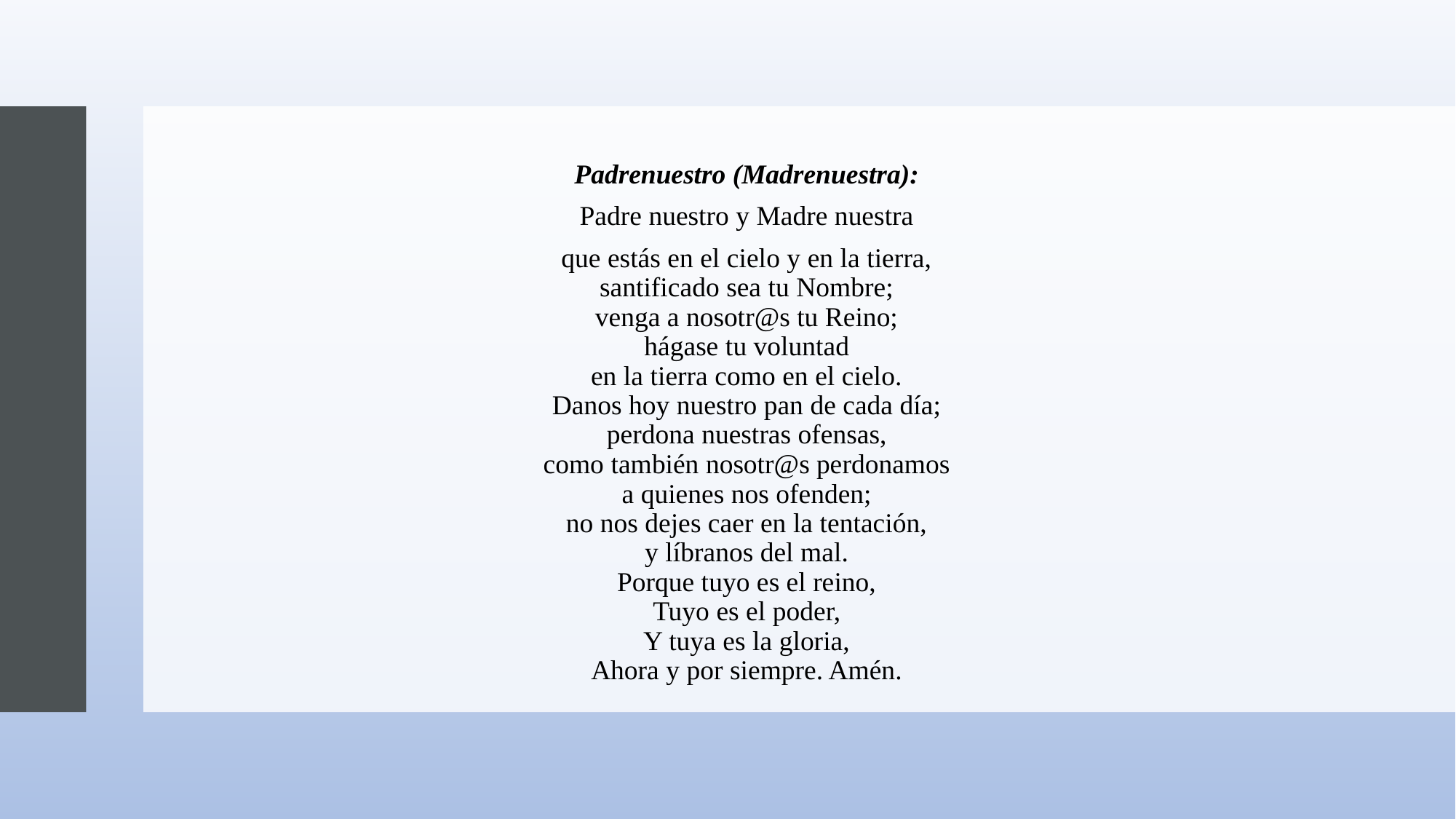

#

Padrenuestro (Madrenuestra):
Padre nuestro y Madre nuestra
que estás en el cielo y en la tierra,
santificado sea tu Nombre;
venga a nosotr@s tu Reino;
hágase tu voluntad
en la tierra como en el cielo.
Danos hoy nuestro pan de cada día;
perdona nuestras ofensas,
como también nosotr@s perdonamos
a quienes nos ofenden;
no nos dejes caer en la tentación,
y líbranos del mal.
Porque tuyo es el reino,
Tuyo es el poder,
Y tuya es la gloria,
Ahora y por siempre. Amén.